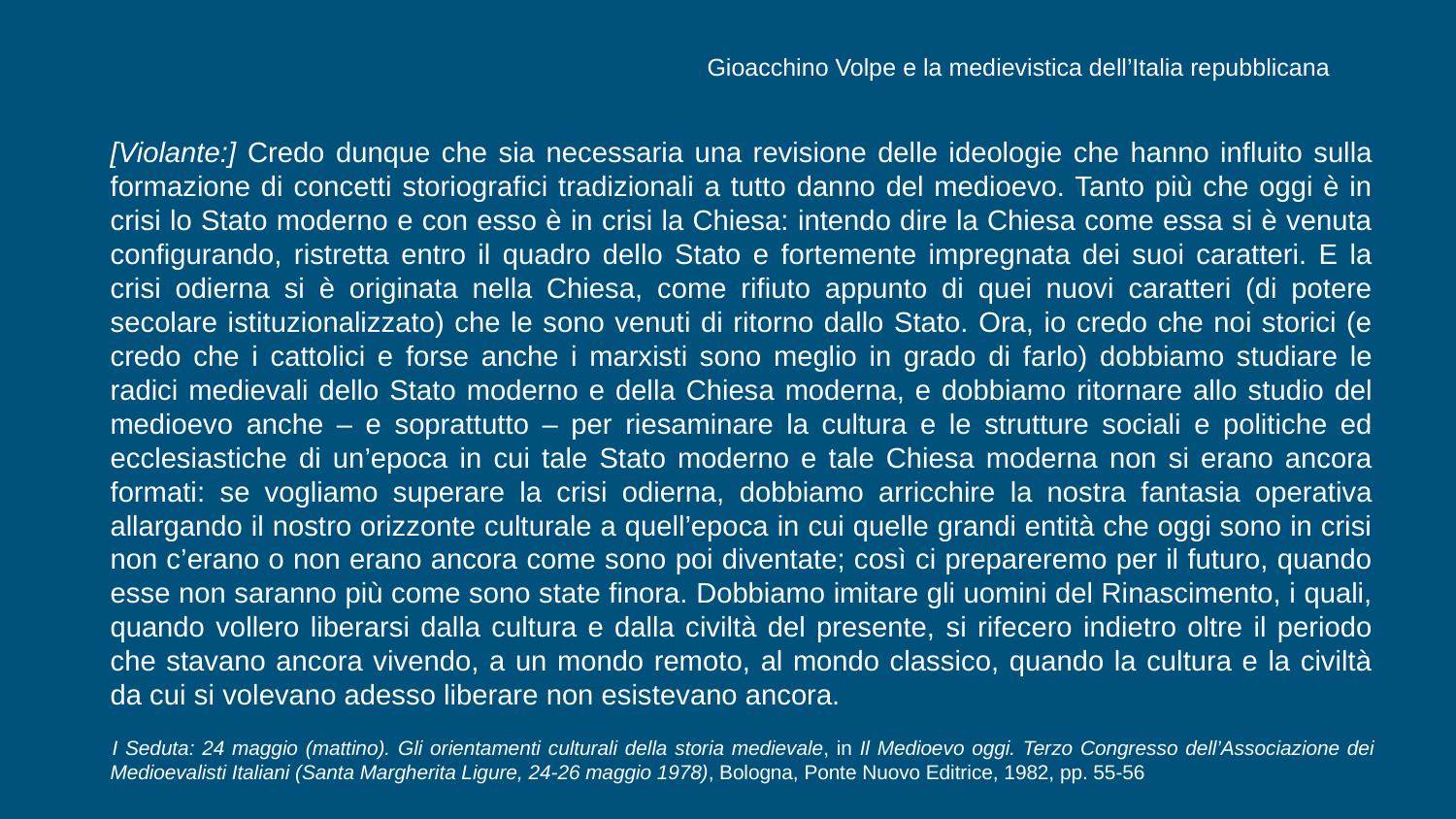

Gioacchino Volpe e la medievistica dell’Italia repubblicana
[Violante:] Credo dunque che sia necessaria una revisione delle ideologie che hanno influito sulla formazione di concetti storiografici tradizionali a tutto danno del medioevo. Tanto più che oggi è in crisi lo Stato moderno e con esso è in crisi la Chiesa: intendo dire la Chiesa come essa si è venuta configurando, ristretta entro il quadro dello Stato e fortemente impregnata dei suoi caratteri. E la crisi odierna si è originata nella Chiesa, come rifiuto appunto di quei nuovi caratteri (di potere secolare istituzionalizzato) che le sono venuti di ritorno dallo Stato. Ora, io credo che noi storici (e credo che i cattolici e forse anche i marxisti sono meglio in grado di farlo) dobbiamo studiare le radici medievali dello Stato moderno e della Chiesa moderna, e dobbiamo ritornare allo studio del medioevo anche – e soprattutto – per riesaminare la cultura e le strutture sociali e politiche ed ecclesiastiche di un’epoca in cui tale Stato moderno e tale Chiesa moderna non si erano ancora formati: se vogliamo superare la crisi odierna, dobbiamo arricchire la nostra fantasia operativa allargando il nostro orizzonte culturale a quell’epoca in cui quelle grandi entità che oggi sono in crisi non c’erano o non erano ancora come sono poi diventate; così ci prepareremo per il futuro, quando esse non saranno più come sono state finora. Dobbiamo imitare gli uomini del Rinascimento, i quali, quando vollero liberarsi dalla cultura e dalla civiltà del presente, si rifecero indietro oltre il periodo che stavano ancora vivendo, a un mondo remoto, al mondo classico, quando la cultura e la civiltà da cui si volevano adesso liberare non esistevano ancora.
I Seduta: 24 maggio (mattino). Gli orientamenti culturali della storia medievale, in Il Medioevo oggi. Terzo Congresso dell’Associazione dei Medioevalisti Italiani (Santa Margherita Ligure, 24-26 maggio 1978), Bologna, Ponte Nuovo Editrice, 1982, pp. 55-56